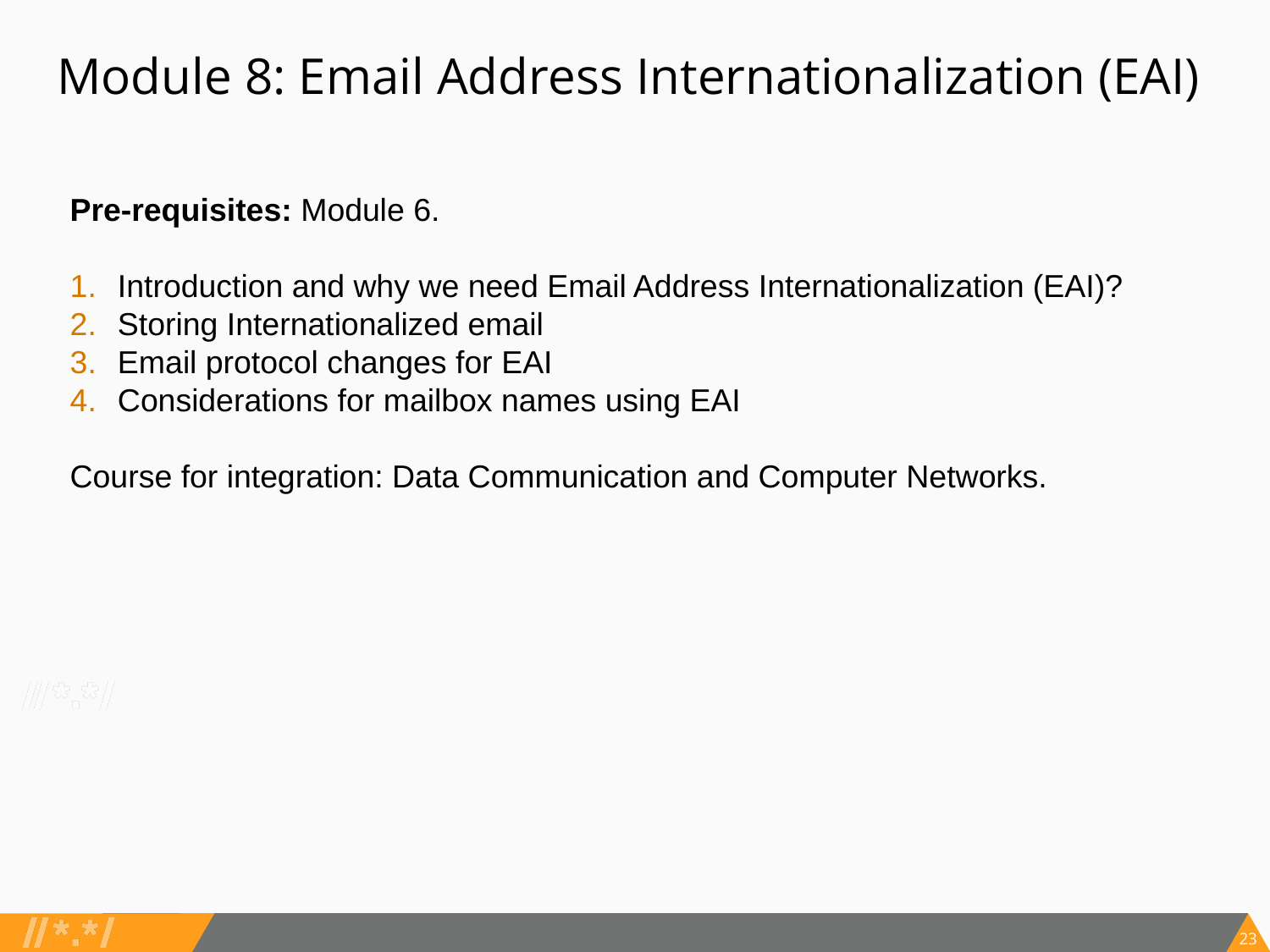

# Module 8: Email Address Internationalization (EAI)
Pre-requisites: Module 6.

Introduction and why we need Email Address Internationalization (EAI)?
Storing Internationalized email
Email protocol changes for EAI
Considerations for mailbox names using EAI

Course for integration: Data Communication and Computer Networks.